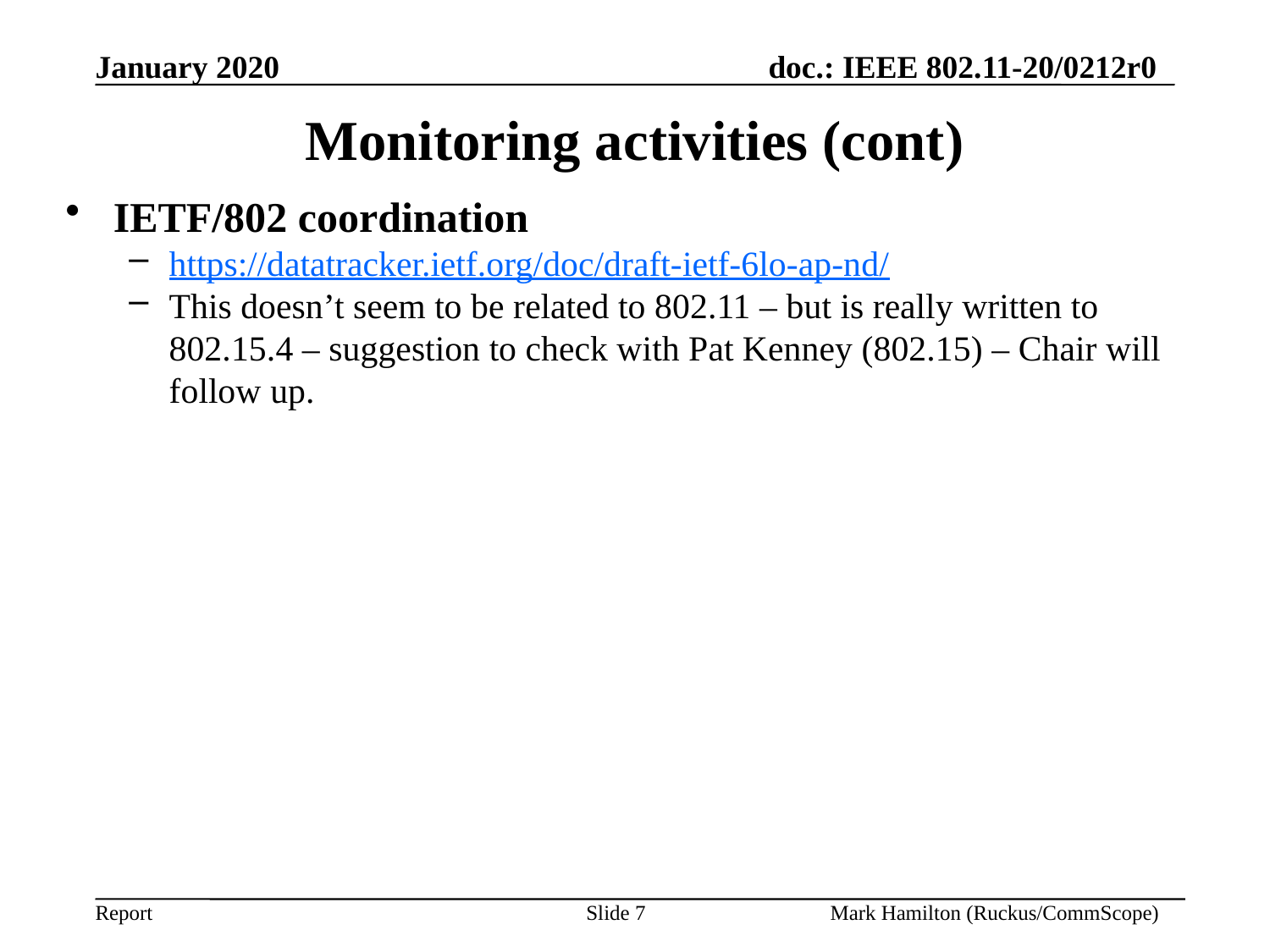

# Monitoring activities (cont)
IETF/802 coordination
https://datatracker.ietf.org/doc/draft-ietf-6lo-ap-nd/
This doesn’t seem to be related to 802.11 – but is really written to 802.15.4 – suggestion to check with Pat Kenney (802.15) – Chair will follow up.